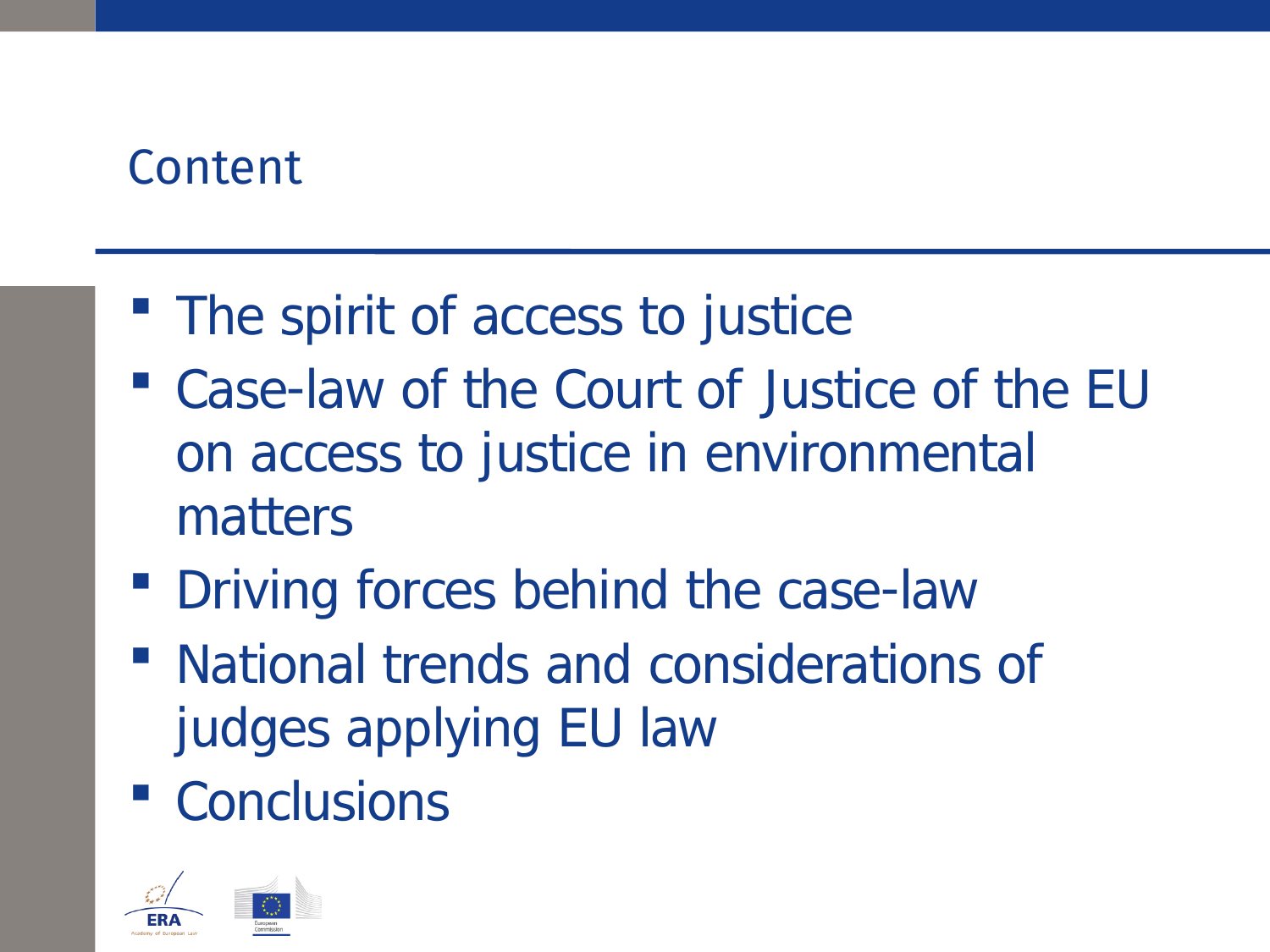

# Content
The spirit of access to justice
Case-law of the Court of Justice of the EU on access to justice in environmental matters
Driving forces behind the case-law
National trends and considerations of judges applying EU law
Conclusions